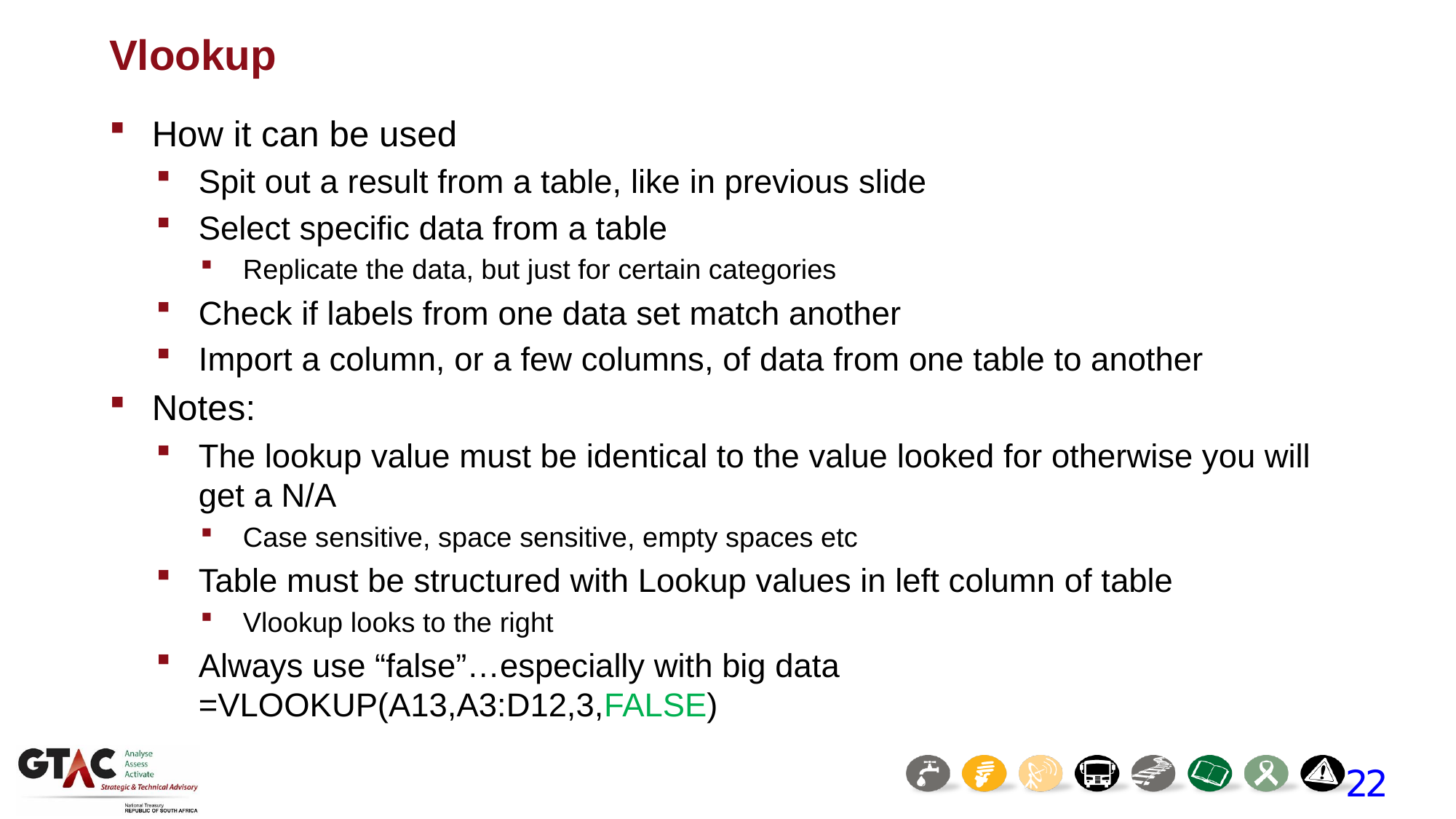

# Vlookup
How it can be used
Spit out a result from a table, like in previous slide
Select specific data from a table
Replicate the data, but just for certain categories
Check if labels from one data set match another
Import a column, or a few columns, of data from one table to another
Notes:
The lookup value must be identical to the value looked for otherwise you will get a N/A
Case sensitive, space sensitive, empty spaces etc
Table must be structured with Lookup values in left column of table
Vlookup looks to the right
Always use “false”…especially with big data =VLOOKUP(A13,A3:D12,3,FALSE)

22